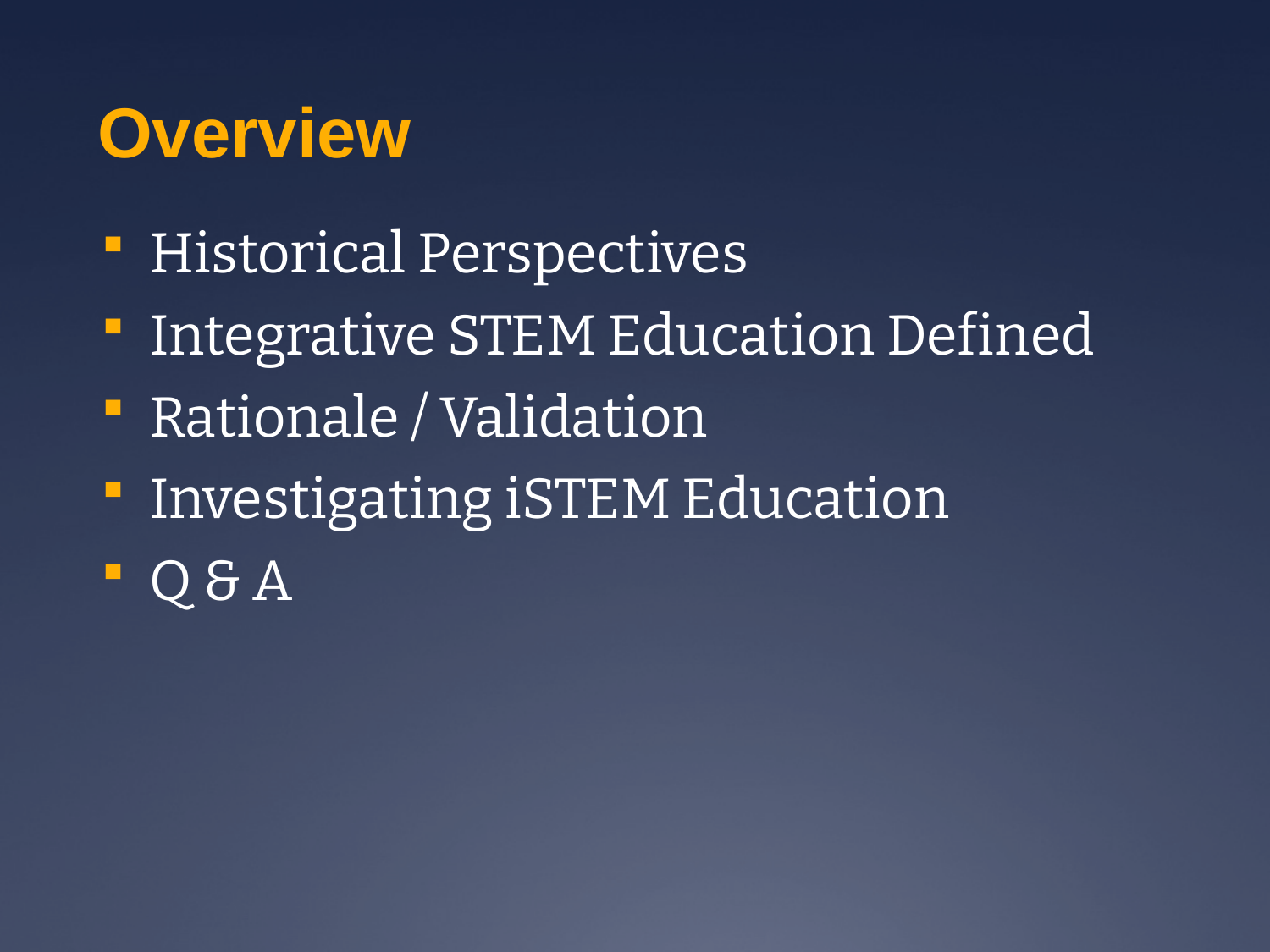

# Overview
Historical Perspectives
Integrative STEM Education Defined
Rationale / Validation
Investigating iSTEM Education
Q & A